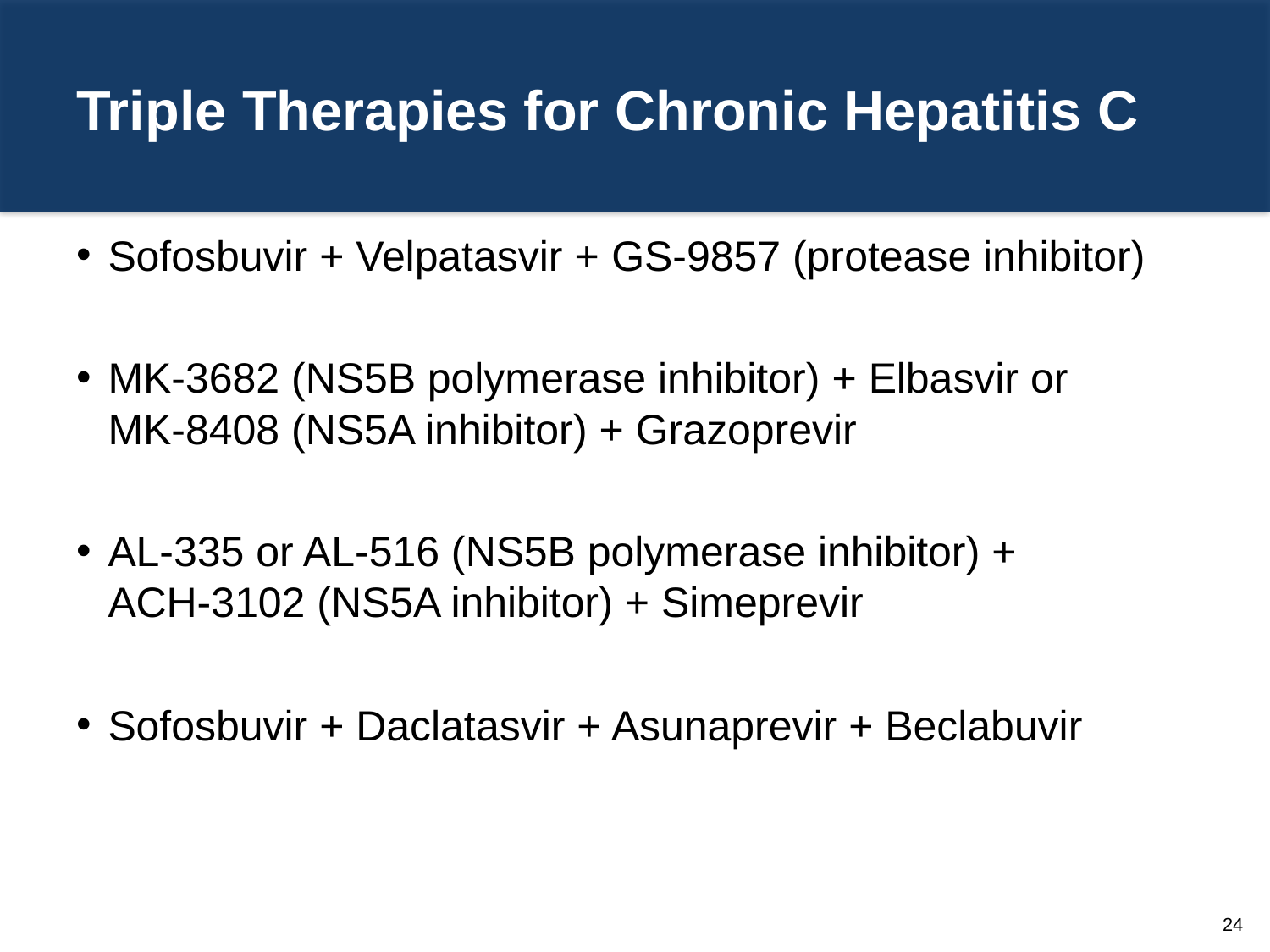

# Triple Therapies for Chronic Hepatitis C
Sofosbuvir + Velpatasvir + GS-9857 (protease inhibitor)

MK-3682 (NS5B polymerase inhibitor) + Elbasvir or
MK-8408 (NS5A inhibitor) + Grazoprevir

AL-335 or AL-516 (NS5B polymerase inhibitor) +
ACH-3102 (NS5A inhibitor) + Simeprevir

Sofosbuvir + Daclatasvir + Asunaprevir + Beclabuvir

24